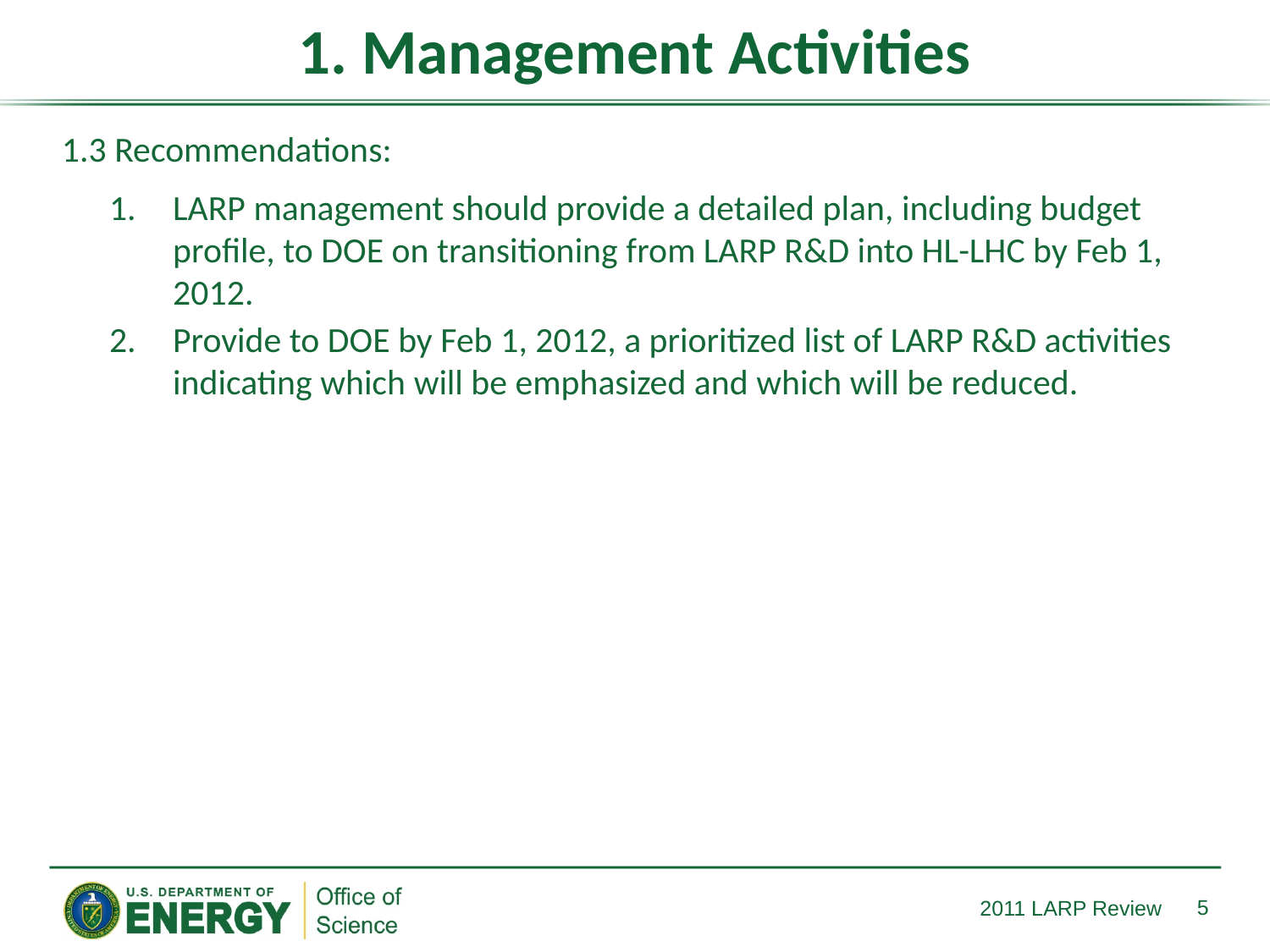

# 1. Management Activities
1.3 Recommendations:
LARP management should provide a detailed plan, including budget profile, to DOE on transitioning from LARP R&D into HL-LHC by Feb 1, 2012.
Provide to DOE by Feb 1, 2012, a prioritized list of LARP R&D activities indicating which will be emphasized and which will be reduced.

5
2011 LARP Review